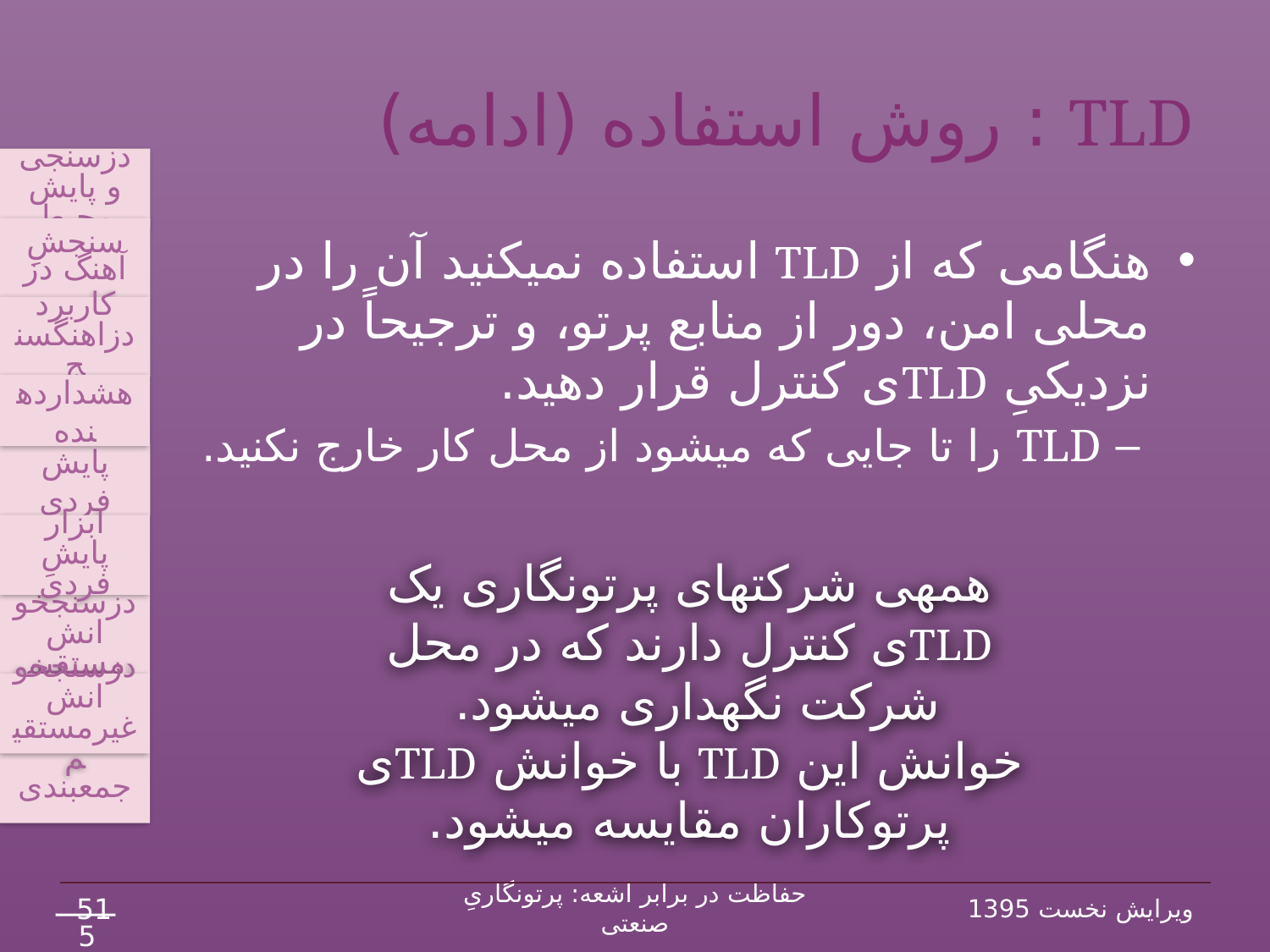

# TLD : روش استفاده (ادامه)
دزسنجی و پایش محیط
سنجشِ آهنگ دز
کاربرد دزاهنگ‏سنج
پایش فردی
ابزار پایشِ فردی
جمع‏بندی
هشداردهنده
دزسنج‏خوانش غیرمستقیم
دزسنج‏خوانش مستقیم
هنگامی که از TLD استفاده نمی‏کنید آن را در محلی امن، دور از منابع پرتو، و ترجیحاً در نزدیکیِ TLDی کنترل قرار دهید.
TLD را تا جایی که می‏شود از محل کار خارج نکنید.
همه‏ی شرکت‏های پرتونگاری یک TLDی کنترل دارند که در محل شرکت نگه‏داری می‏شود.
خوانش این TLD با خوانش TLDی پرتوکاران مقایسه می‏شود.
51
حفاظت در برابر اشعه: پرتونگاریِ صنعتی
ویرایش نخست 1395
54